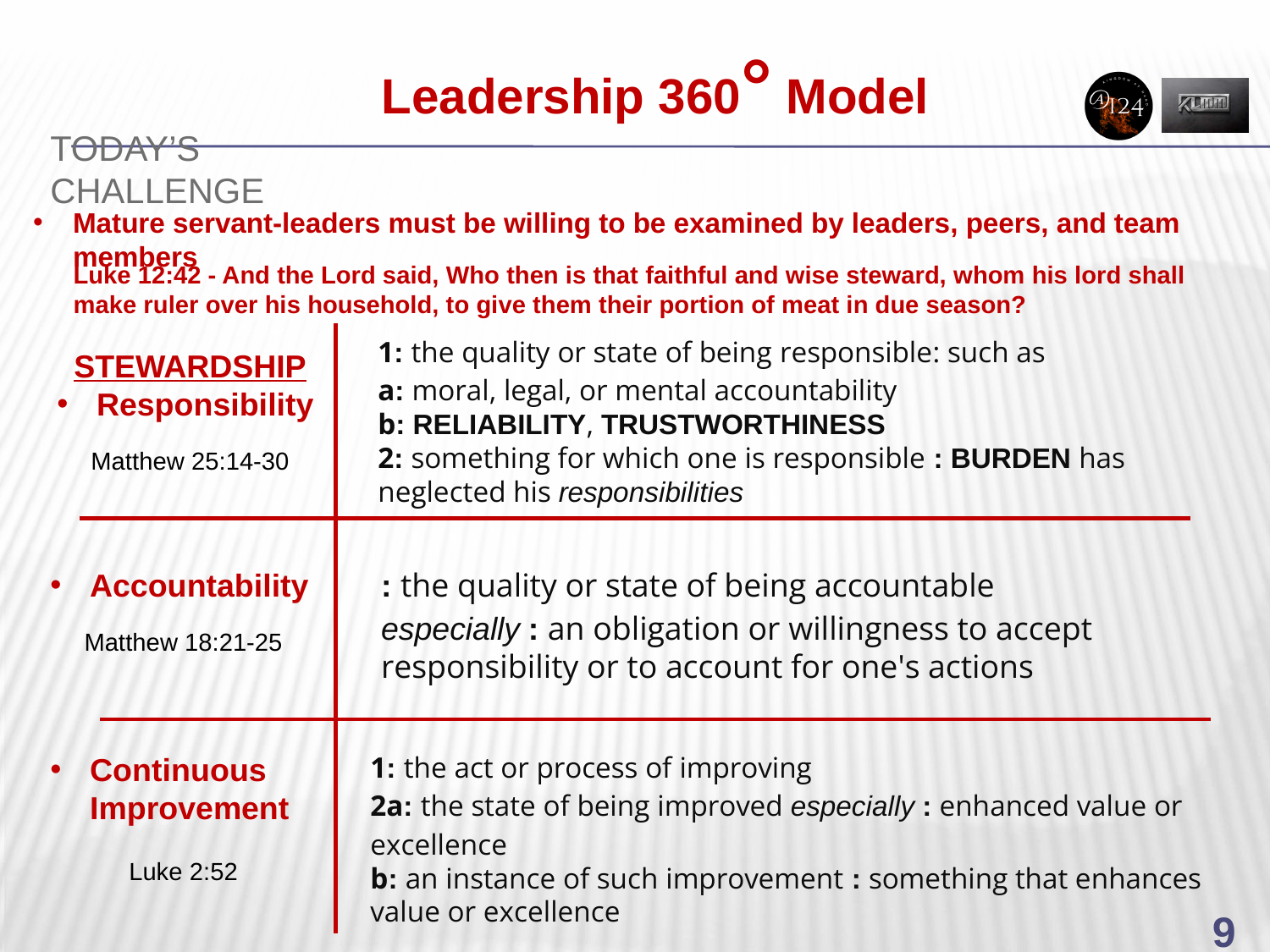

Leadership 360° Model
# Today’s Challenge
Mature servant-leaders must be willing to be examined by leaders, peers, and team members
Luke 12:42 - And the Lord said, Who then is that faithful and wise steward, whom his lord shall make ruler over his household, to give them their portion of meat in due season?
1: the quality or state of being responsible: such as
a: moral, legal, or mental accountability
b: reliability, trustworthiness
2: something for which one is responsible : burden has neglected his responsibilities
STEWARDSHIP
Responsibility

Matthew 25:14-30
Accountability

Matthew 18:21-25
: the quality or state of being accountable especially : an obligation or willingness to accept responsibility or to account for one's actions
Continuous Improvement

Luke 2:52
1: the act or process of improving
2a: the state of being improved especially : enhanced value or excellence
b: an instance of such improvement : something that enhances value or excellence

9